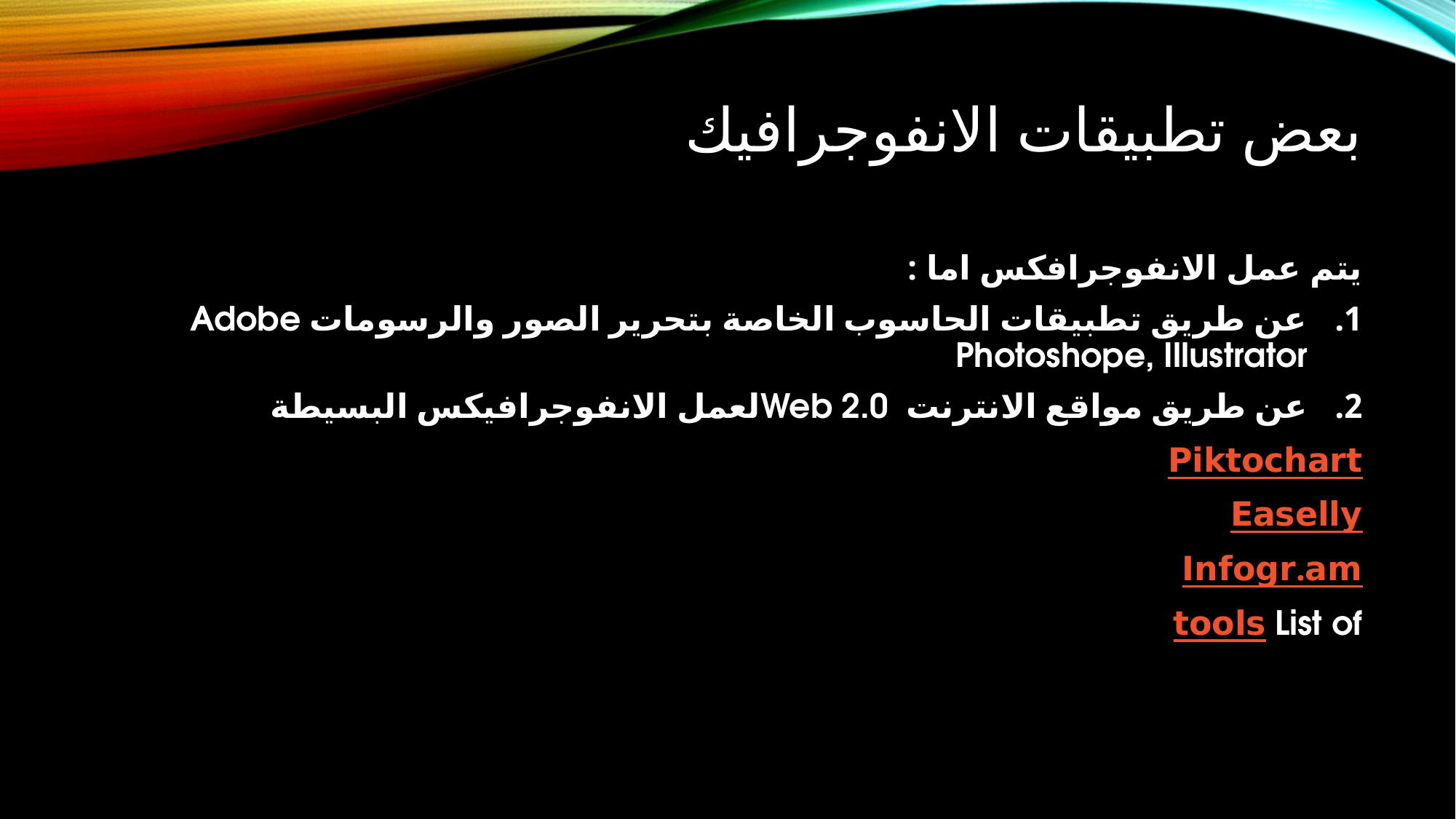

# بعض تطبيقات الانفوجرافيك
يتم عمل الانفوجرافكس اما :
عن طريق تطبيقات الحاسوب الخاصة بتحرير الصور والرسومات Adobe Photoshope, Illustrator
عن طريق مواقع الانترنت  Web 2.0لعمل الانفوجرافيكس البسيطة
Piktochart
Easelly
Infogr.am
List of tools